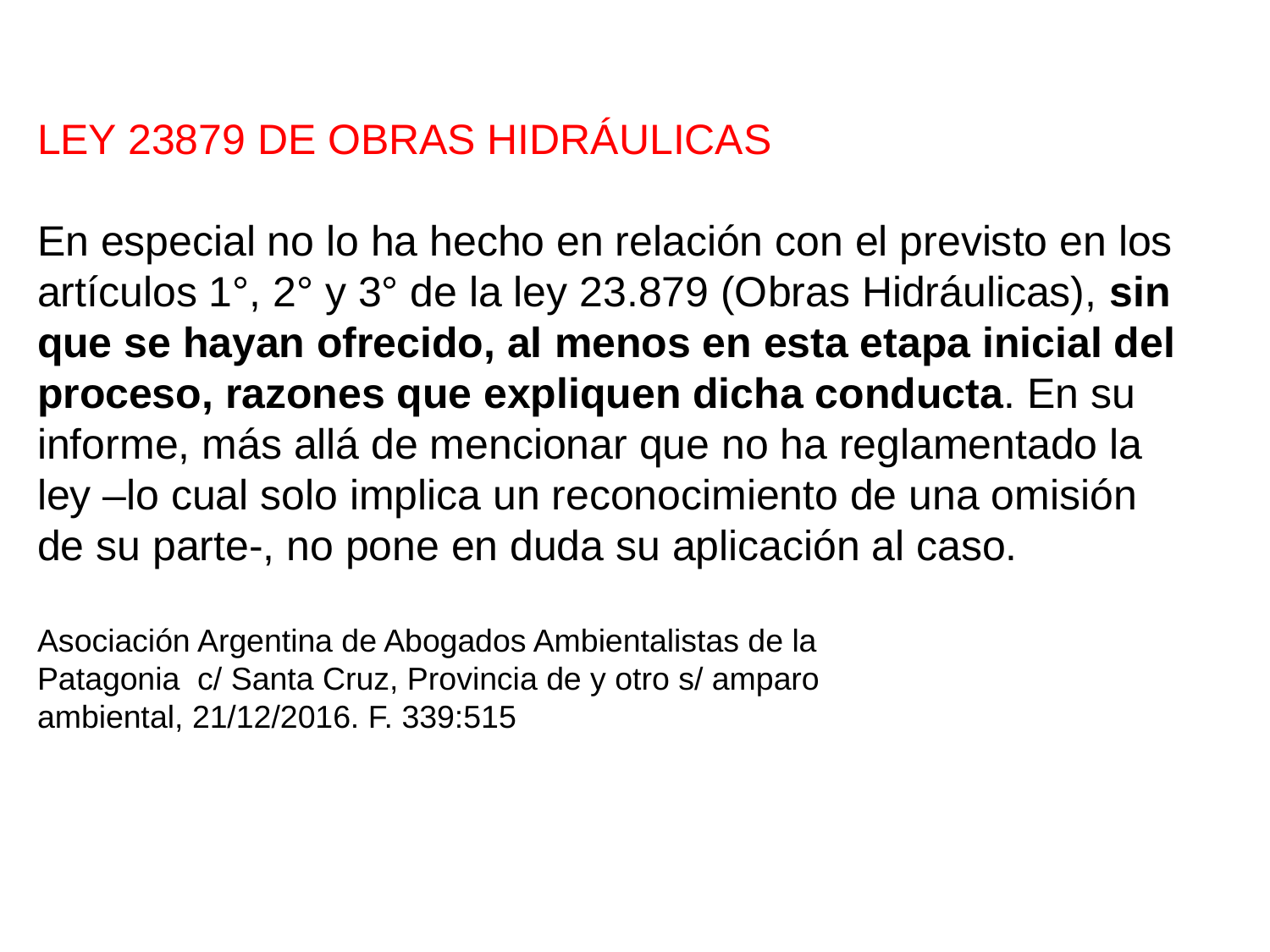

LEY 23879 DE OBRAS HIDRÁULICAS

En especial no lo ha hecho en relación con el previsto en los
artículos 1°, 2° y 3° de la ley 23.879 (Obras Hidráulicas), sin
que se hayan ofrecido, al menos en esta etapa inicial del
proceso, razones que expliquen dicha conducta. En su
informe, más allá de mencionar que no ha reglamentado la
ley –lo cual solo implica un reconocimiento de una omisión
de su parte-, no pone en duda su aplicación al caso.

Asociación Argentina de Abogados Ambientalistas de la
Patagonia  c/ Santa Cruz, Provincia de y otro s/ amparo
ambiental, 21/12/2016. F. 339:515